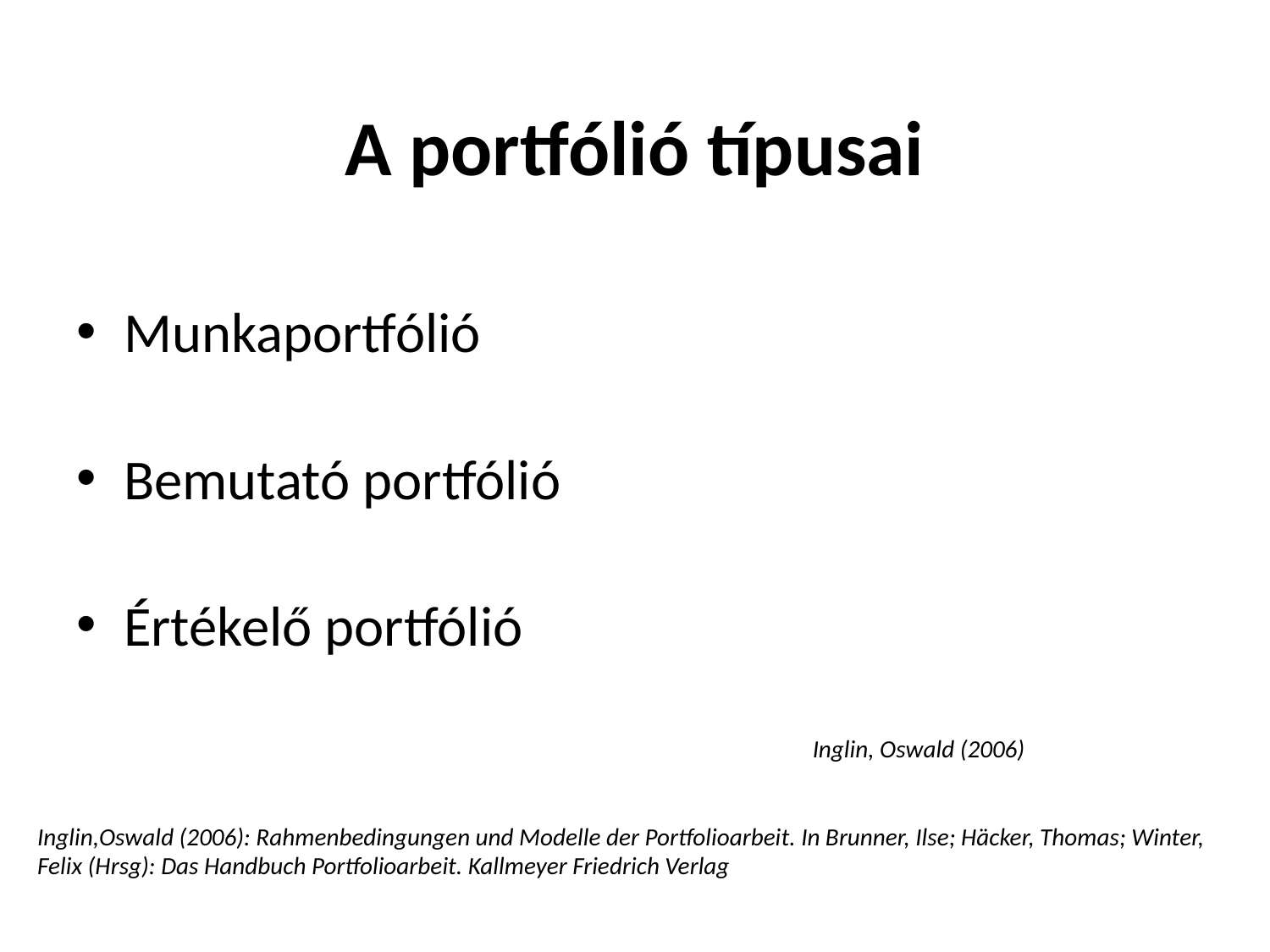

# A portfólió típusai
Munkaportfólió
Bemutató portfólió
Értékelő portfólió
Inglin, Oswald (2006)
Inglin,Oswald (2006): Rahmenbedingungen und Modelle der Portfolioarbeit. In Brunner, Ilse; Häcker, Thomas; Winter, Felix (Hrsg): Das Handbuch Portfolioarbeit. Kallmeyer Friedrich Verlag